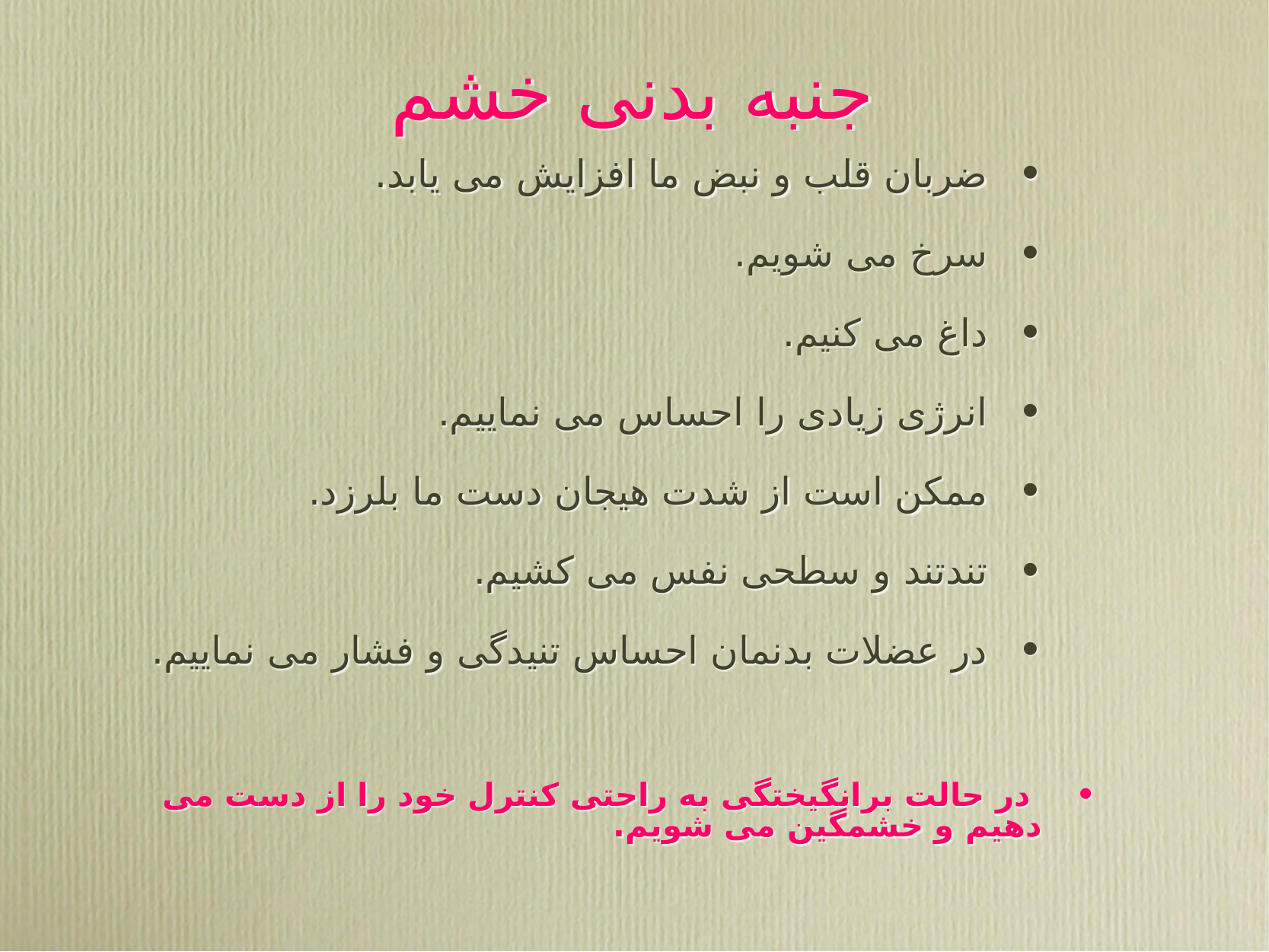

# جنبه بدنی خشم
ضربان قلب و نبض ما افزایش می یابد.
سرخ می شویم.
داغ می کنیم.
انرژی زیادی را احساس می نماییم.
ممکن است از شدت هیجان دست ما بلرزد.
تندتند و سطحی نفس می کشیم.
در عضلات بدنمان احساس تنیدگی و فشار می نماییم.

 در حالت برانگیختگی به راحتی کنترل خود را از دست می دهیم و خشمگین می شویم.